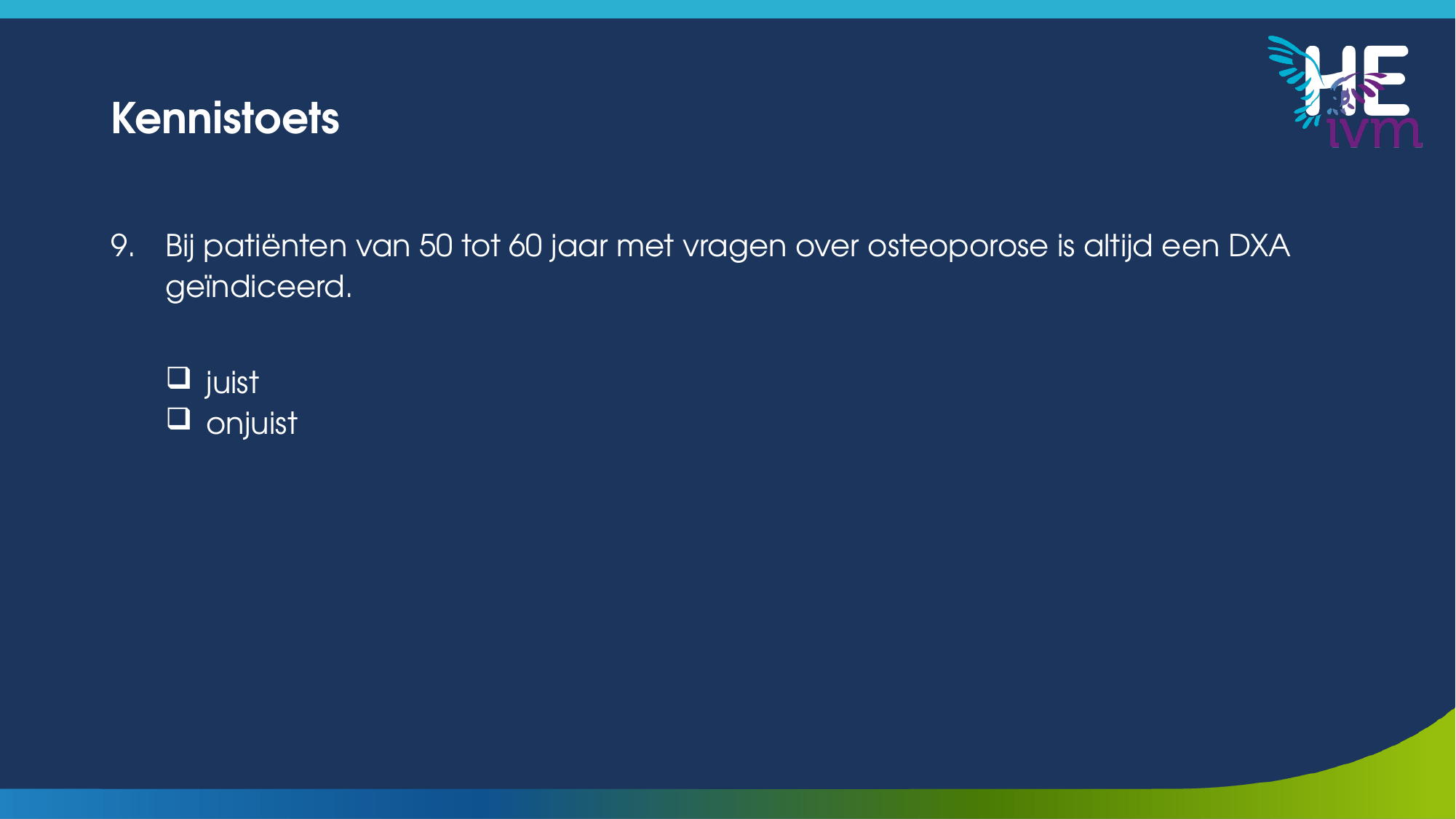

# Kennistoets

Bij patiënten van 50 tot 60 jaar met vragen over osteoporose is altijd een DXA geïndiceerd.

juist
onjuist